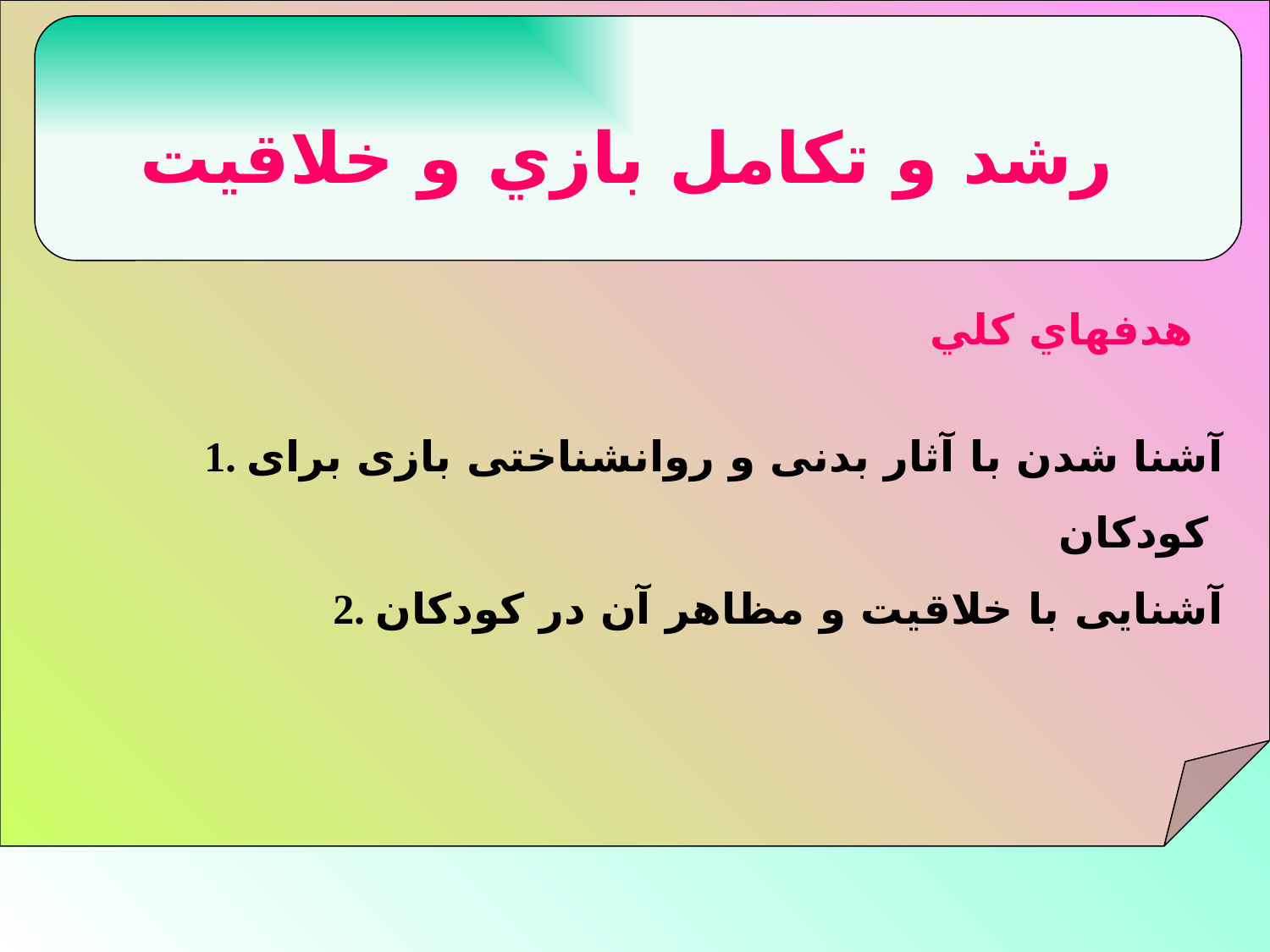

رشد و تكامل بازي و خلاقيت
 هدفهاي كلي

	1. آشنا شدن با آثار بدنى و روان‏شناختى بازى براى كودكان
2. آشنايى با خلاقيت و مظاهر آن در كودكان‏